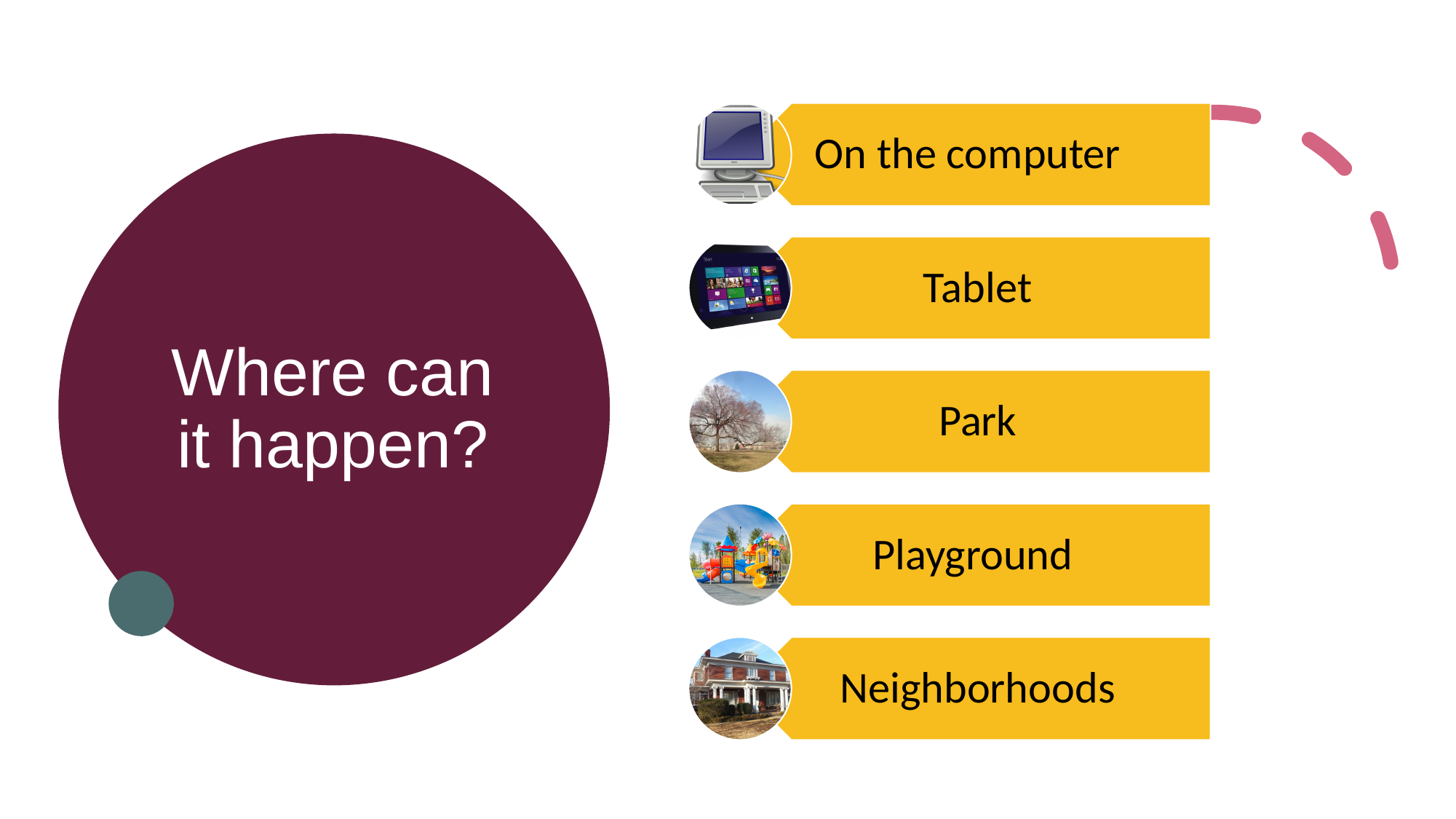

On the computer
Tablet
Park
Playground
Neighborhoods
# Where can it happen?